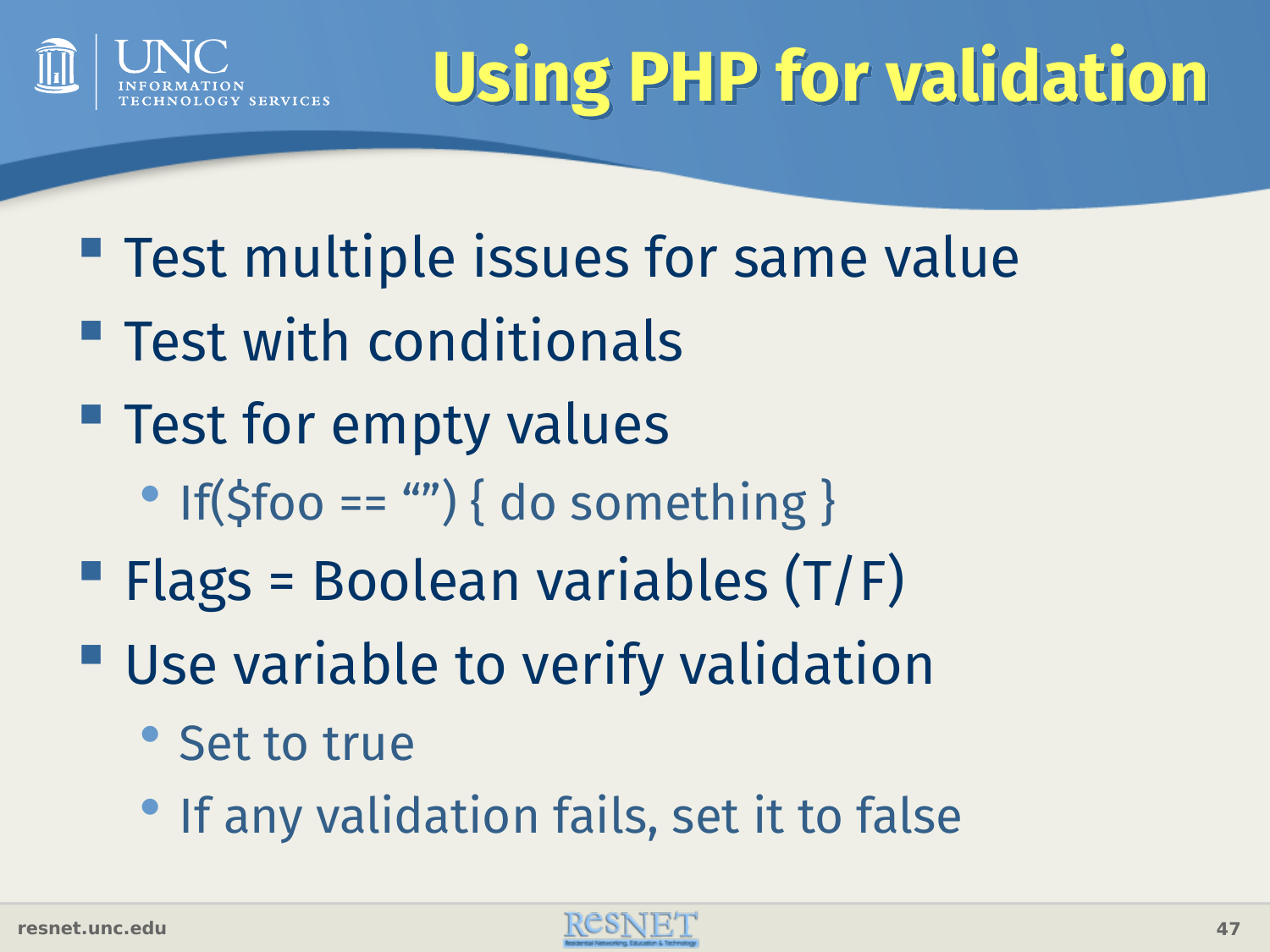

# Using PHP for validation
Test multiple issues for same value
Test with conditionals
Test for empty values
If($foo == “”) { do something }
Flags = Boolean variables (T/F)
Use variable to verify validation
Set to true
If any validation fails, set it to false